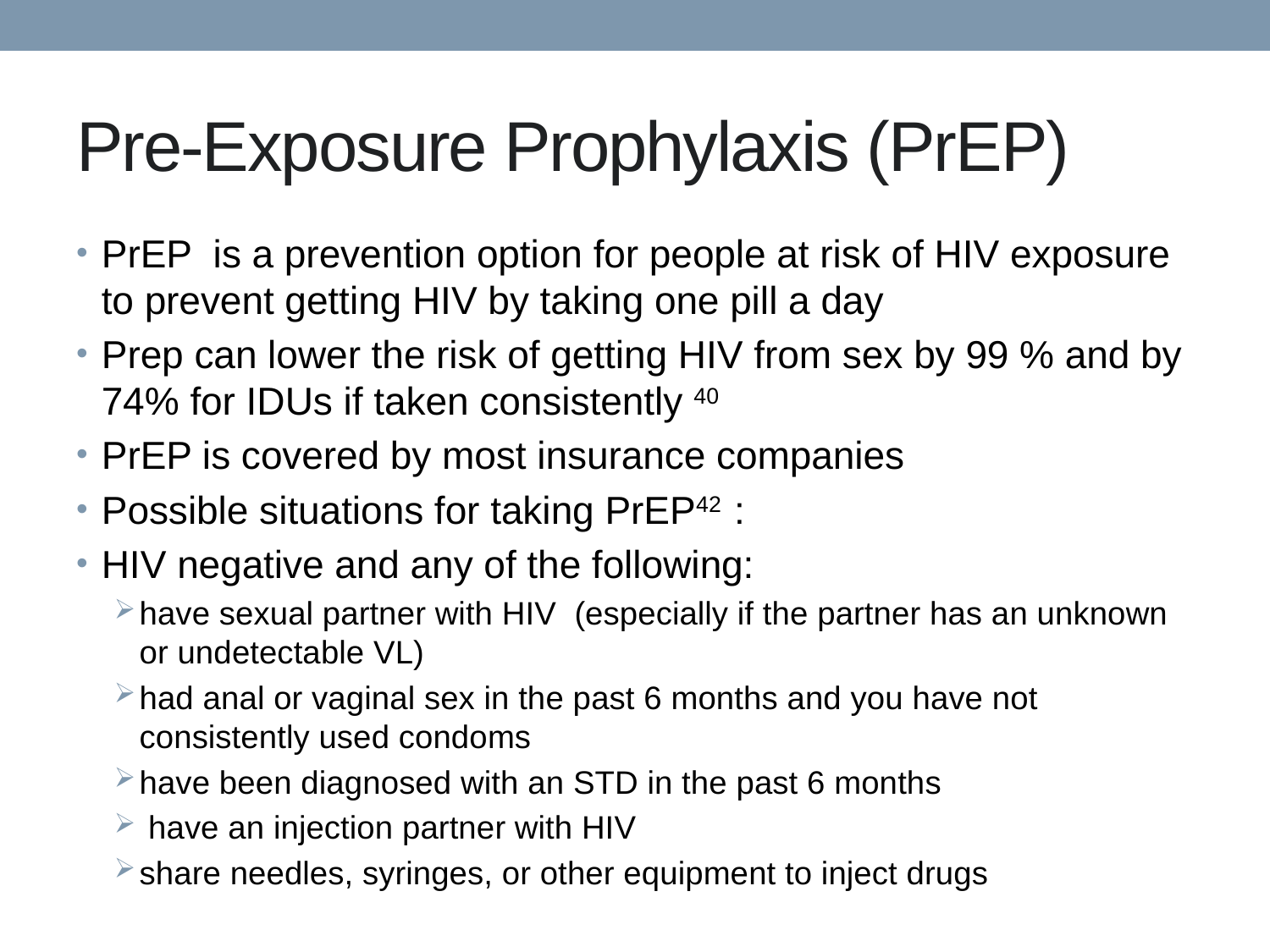

# Pre-Exposure Prophylaxis (PrEP)
PrEP  is a prevention option for people at risk of HIV exposure to prevent getting HIV by taking one pill a day
Prep can lower the risk of getting HIV from sex by 99 % and by 74% for IDUs if taken consistently 40
PrEP is covered by most insurance companies
Possible situations for taking PrEP42  :
HIV negative and any of the following:
have sexual partner with HIV  (especially if the partner has an unknown or undetectable VL)
had anal or vaginal sex in the past 6 months and you have not consistently used condoms
have been diagnosed with an STD in the past 6 months
 have an injection partner with HIV
share needles, syringes, or other equipment to inject drugs